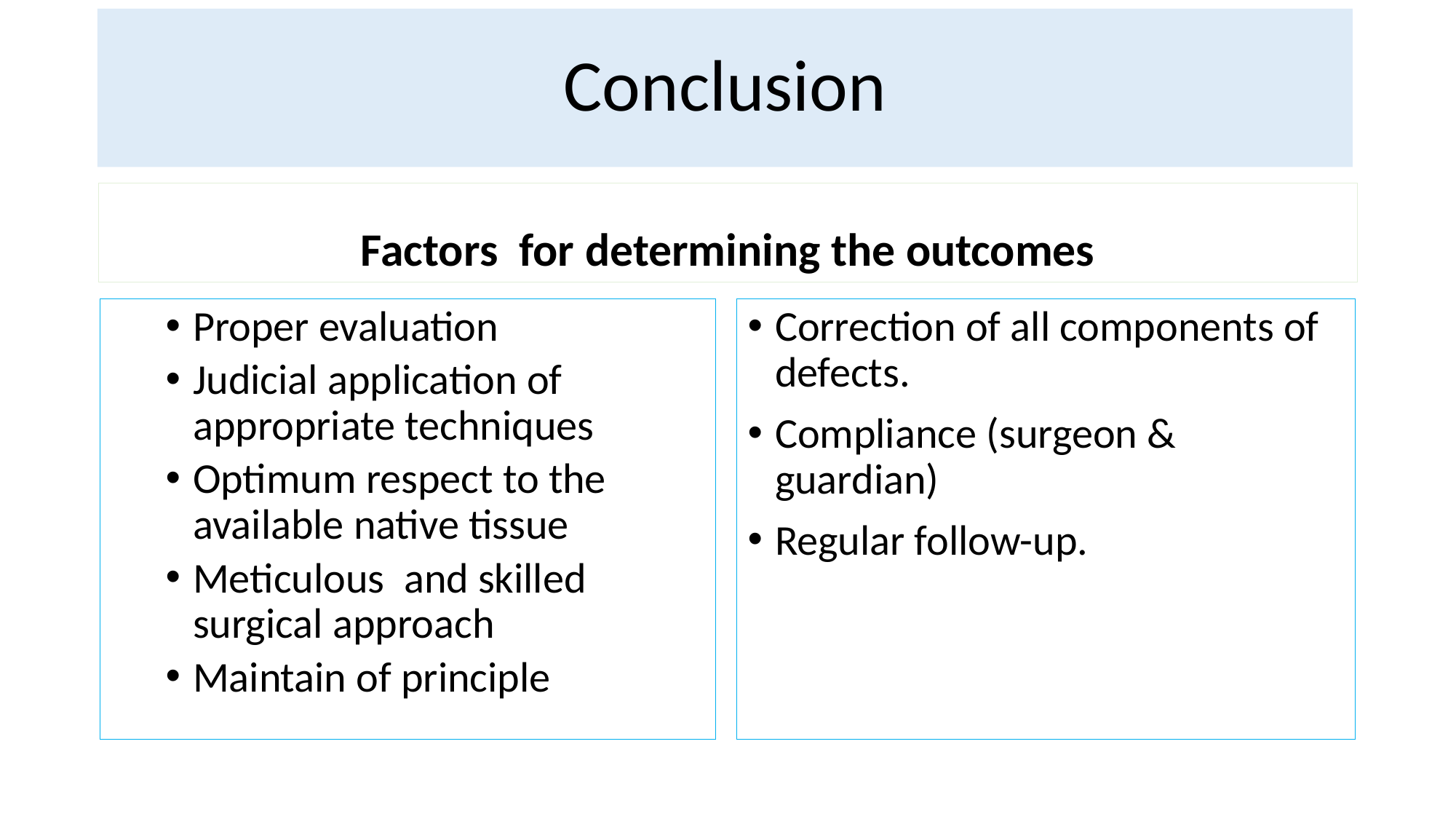

# Conclusion

Factors  for determining the outcomes

Proper evaluation
Judicial application of appropriate techniques
Optimum respect to the available native tissue
Meticulous  and skilled surgical approach
Maintain of principle

Correction of all components of defects.
Compliance (surgeon & guardian)
Regular follow-up.